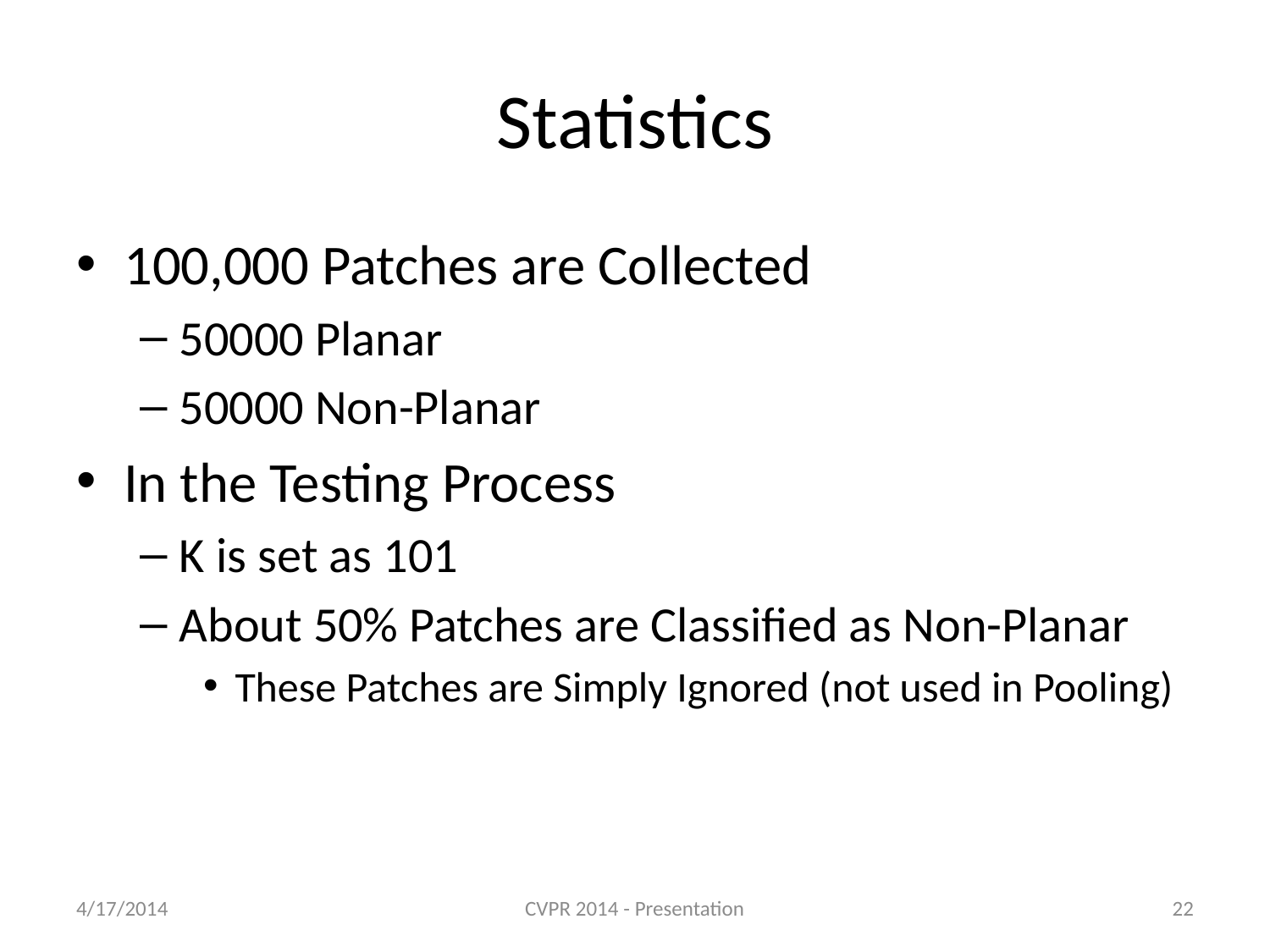

# Statistics
100,000 Patches are Collected
50000 Planar
50000 Non-Planar
In the Testing Process
K is set as 101
About 50% Patches are Classified as Non-Planar
These Patches are Simply Ignored (not used in Pooling)
4/17/2014
CVPR 2014 - Presentation
22